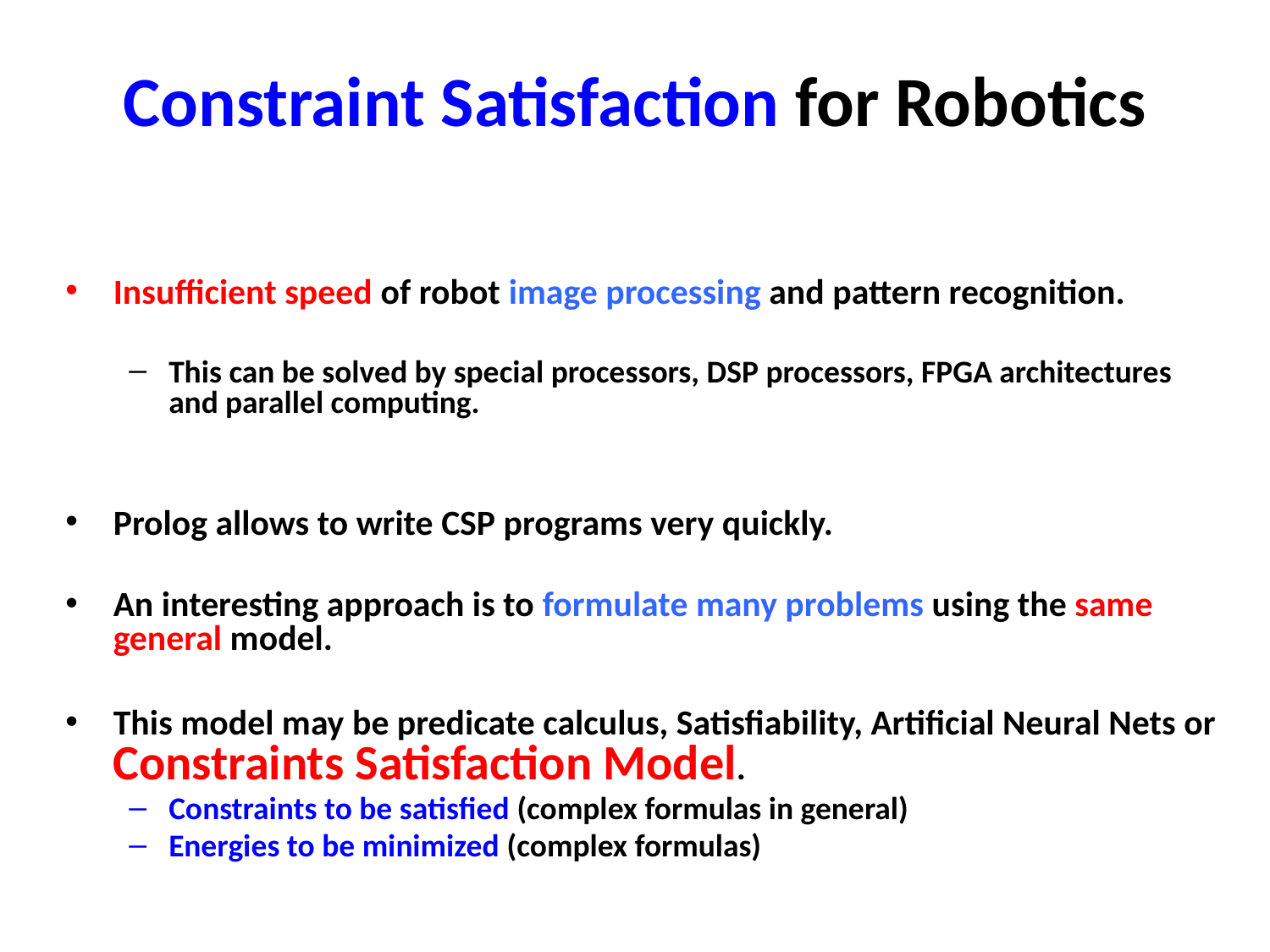

# Constraint Satisfaction for Robotics
Insufficient speed of robot image processing and pattern recognition.

This can be solved by special processors, DSP processors, FPGA architectures and parallel computing.

Prolog allows to write CSP programs very quickly.

An interesting approach is to formulate many problems using the same general model.

This model may be predicate calculus, Satisfiability, Artificial Neural Nets or Constraints Satisfaction Model.
Constraints to be satisfied (complex formulas in general)
Energies to be minimized (complex formulas)